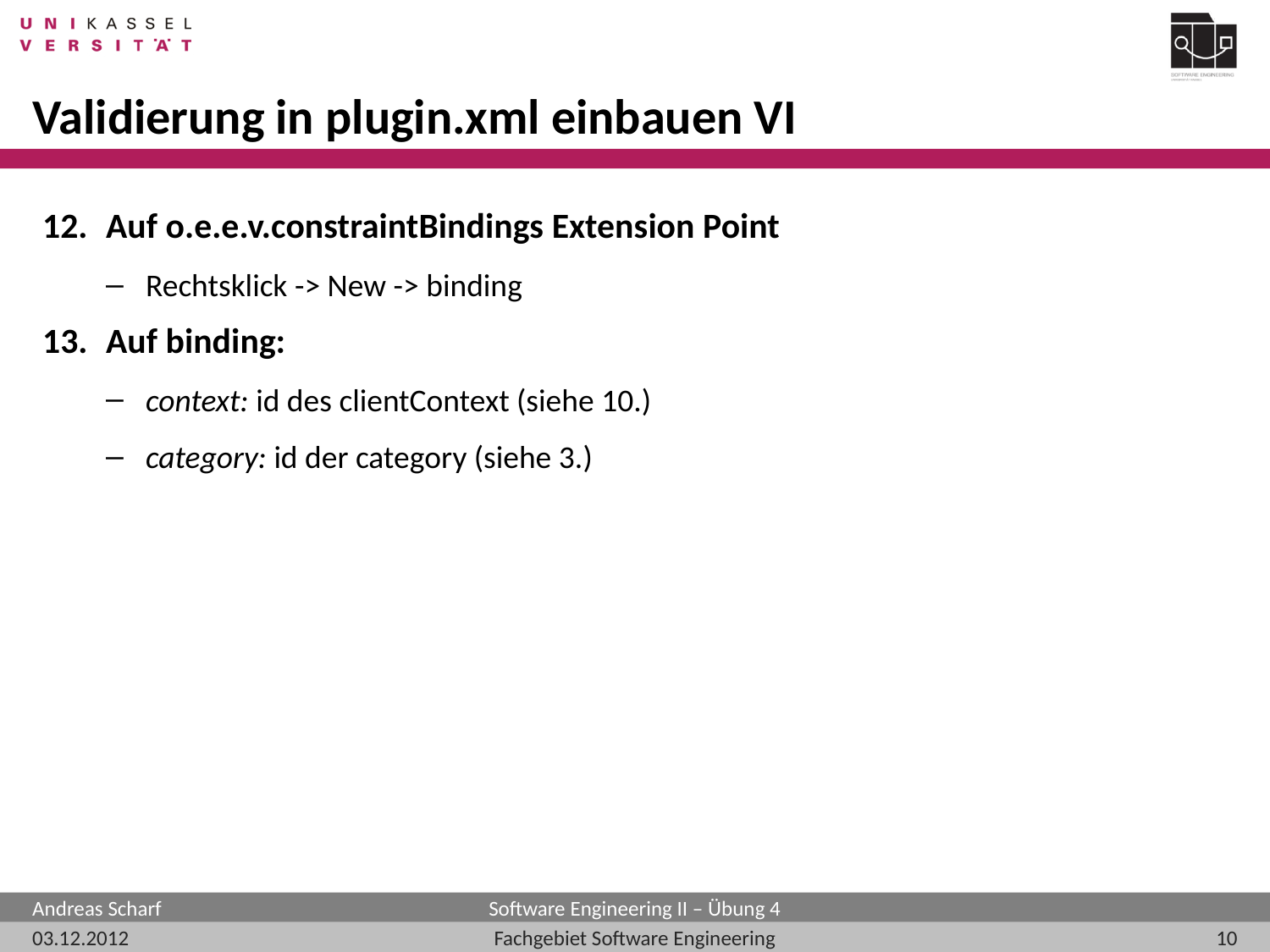

# Validierung in plugin.xml einbauen VI
Auf o.e.e.v.constraintBindings Extension Point
Rechtsklick -> New -> binding
Auf binding:
context: id des clientContext (siehe 10.)
category: id der category (siehe 3.)